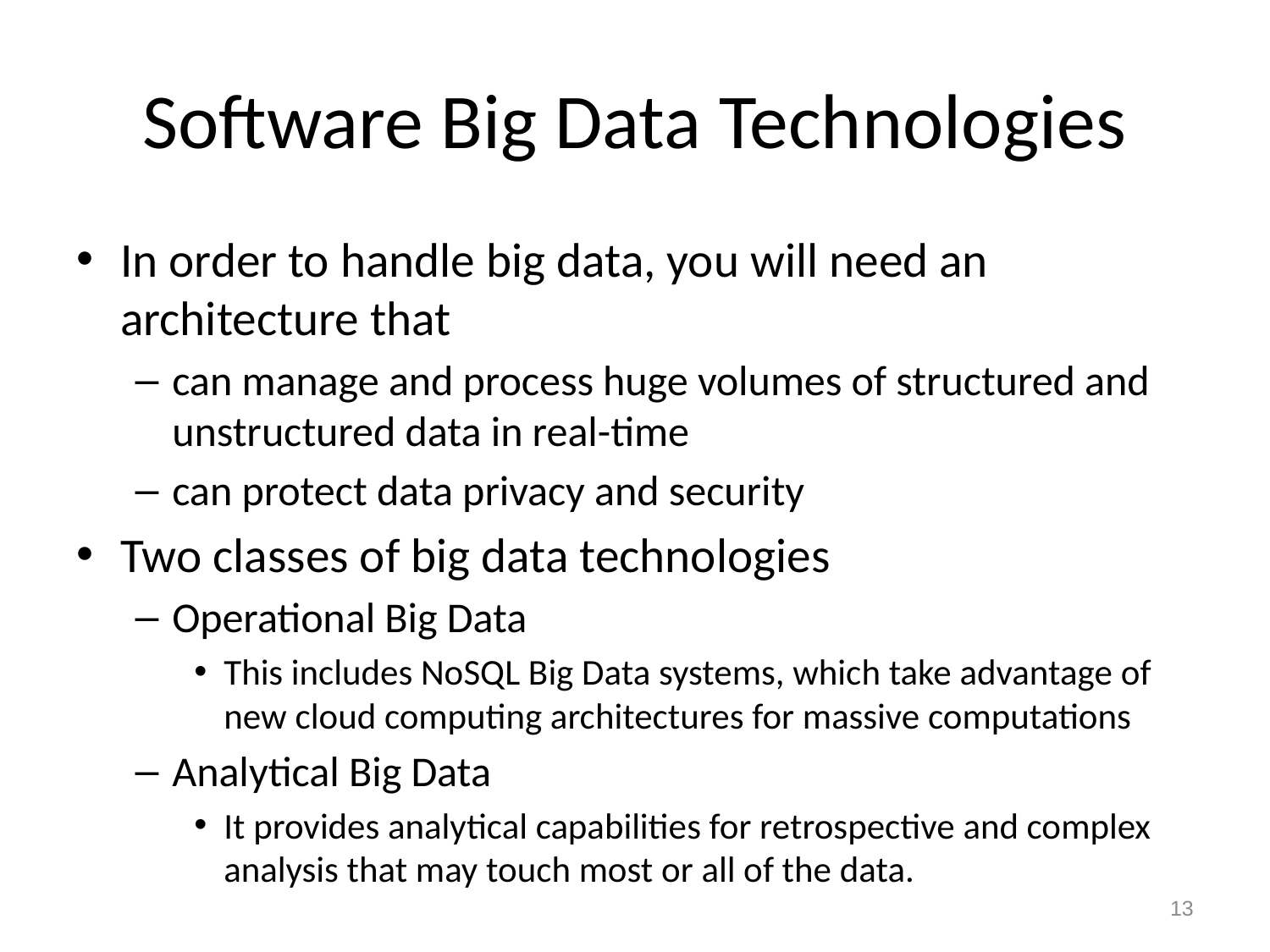

# Software Big Data Technologies
In order to handle big data, you will need an architecture that
can manage and process huge volumes of structured and unstructured data in real-time
can protect data privacy and security
Two classes of big data technologies
Operational Big Data
This includes NoSQL Big Data systems, which take advantage of new cloud computing architectures for massive computations
Analytical Big Data
It provides analytical capabilities for retrospective and complex analysis that may touch most or all of the data.

13